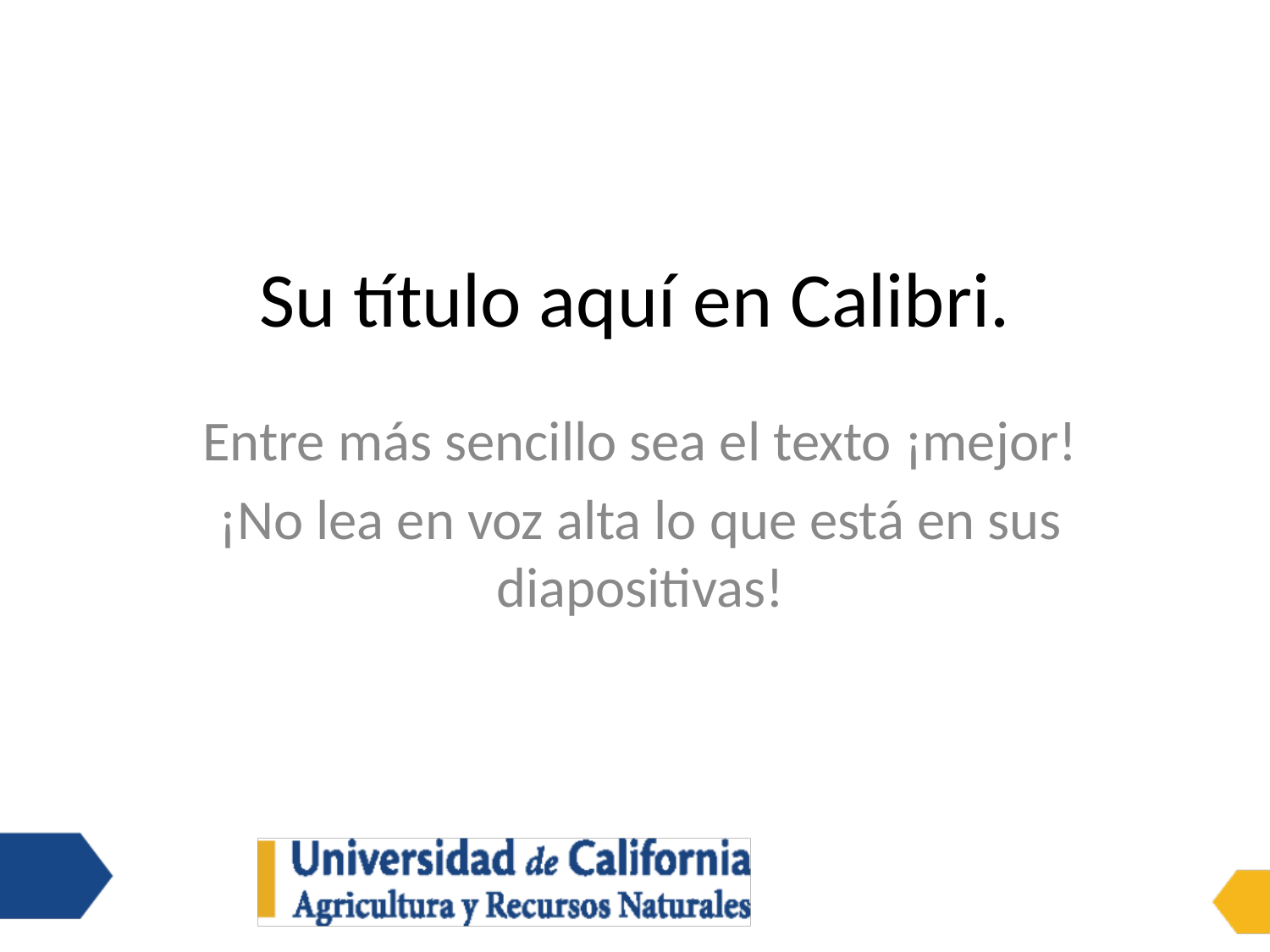

# Su título aquí en Calibri.
Entre más sencillo sea el texto ¡mejor!
¡No lea en voz alta lo que está en sus diapositivas!